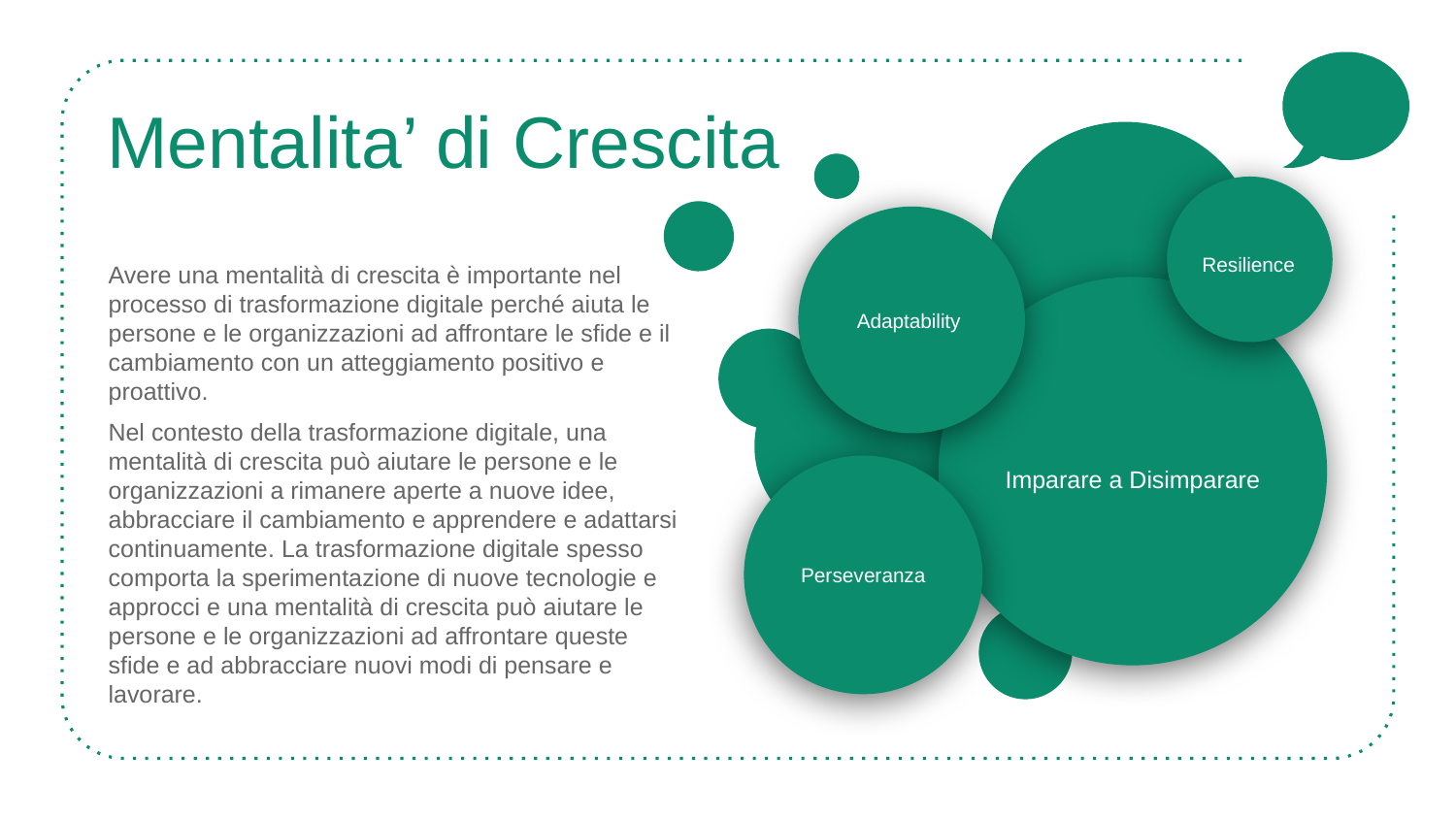

# Mentalita’ di Crescita

Resilience

Adaptability
Avere una mentalità di crescita è importante nel processo di trasformazione digitale perché aiuta le persone e le organizzazioni ad affrontare le sfide e il cambiamento con un atteggiamento positivo e proattivo.
Nel contesto della trasformazione digitale, una mentalità di crescita può aiutare le persone e le organizzazioni a rimanere aperte a nuove idee, abbracciare il cambiamento e apprendere e adattarsi continuamente. La trasformazione digitale spesso comporta la sperimentazione di nuove tecnologie e approcci e una mentalità di crescita può aiutare le persone e le organizzazioni ad affrontare queste sfide e ad abbracciare nuovi modi di pensare e lavorare.

Imparare a Disimparare

Perseveranza